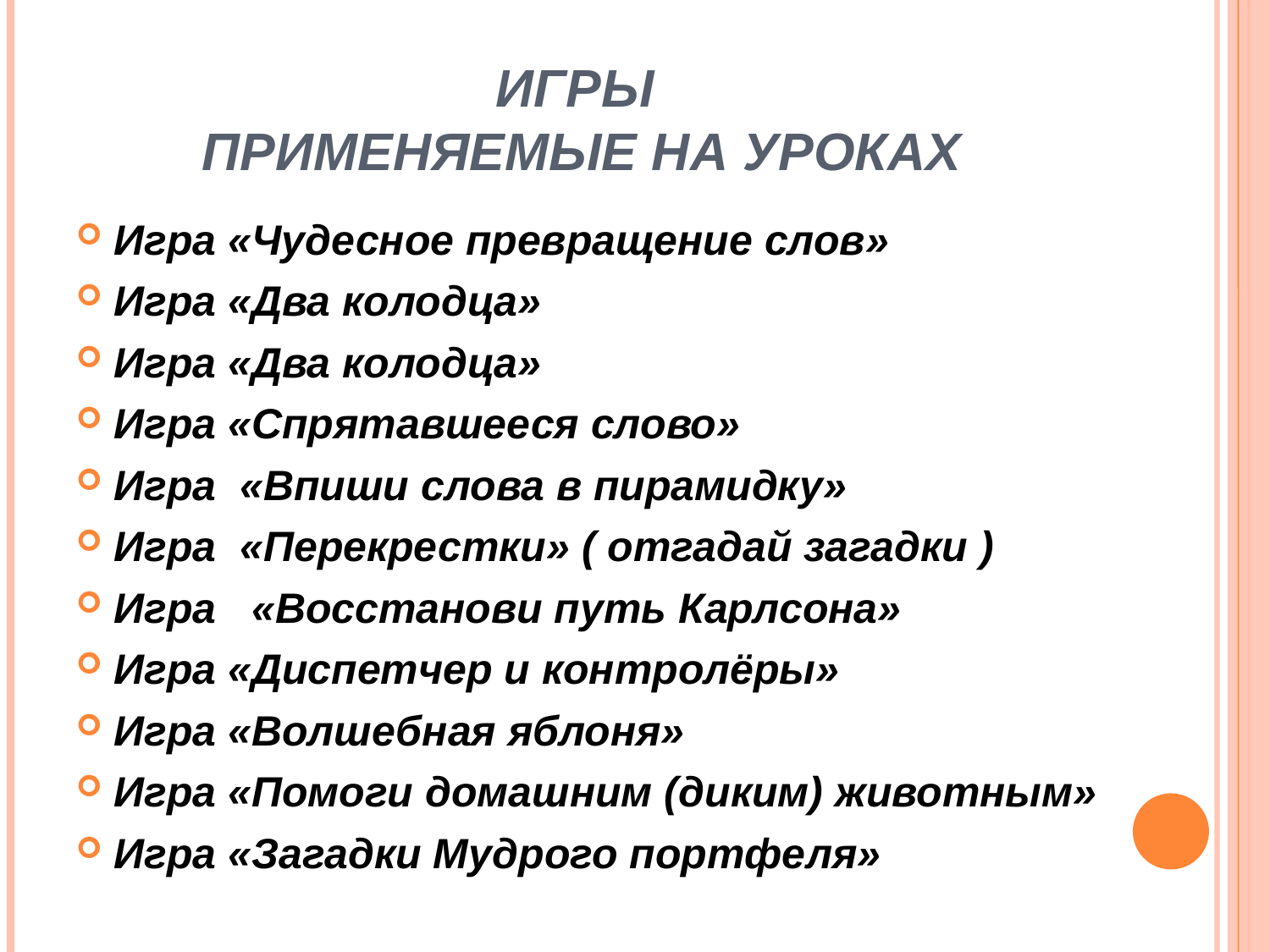

# игры применяемые на уроках
Игра «Чудесное превращение слов»
Игра «Два колодца»
Игра «Два колодца»
Игра «Спрятавшееся слово»
Игра  «Впиши слова в пирамидку»
Игра  «Перекрестки» ( отгадай загадки )
Игра   «Восстанови путь Карлсона»
Игра «Диспетчер и контролёры»
Игра «Волшебная яблоня»
Игра «Помоги домашним (диким) животным»
Игра «Загадки Мудрого портфеля»